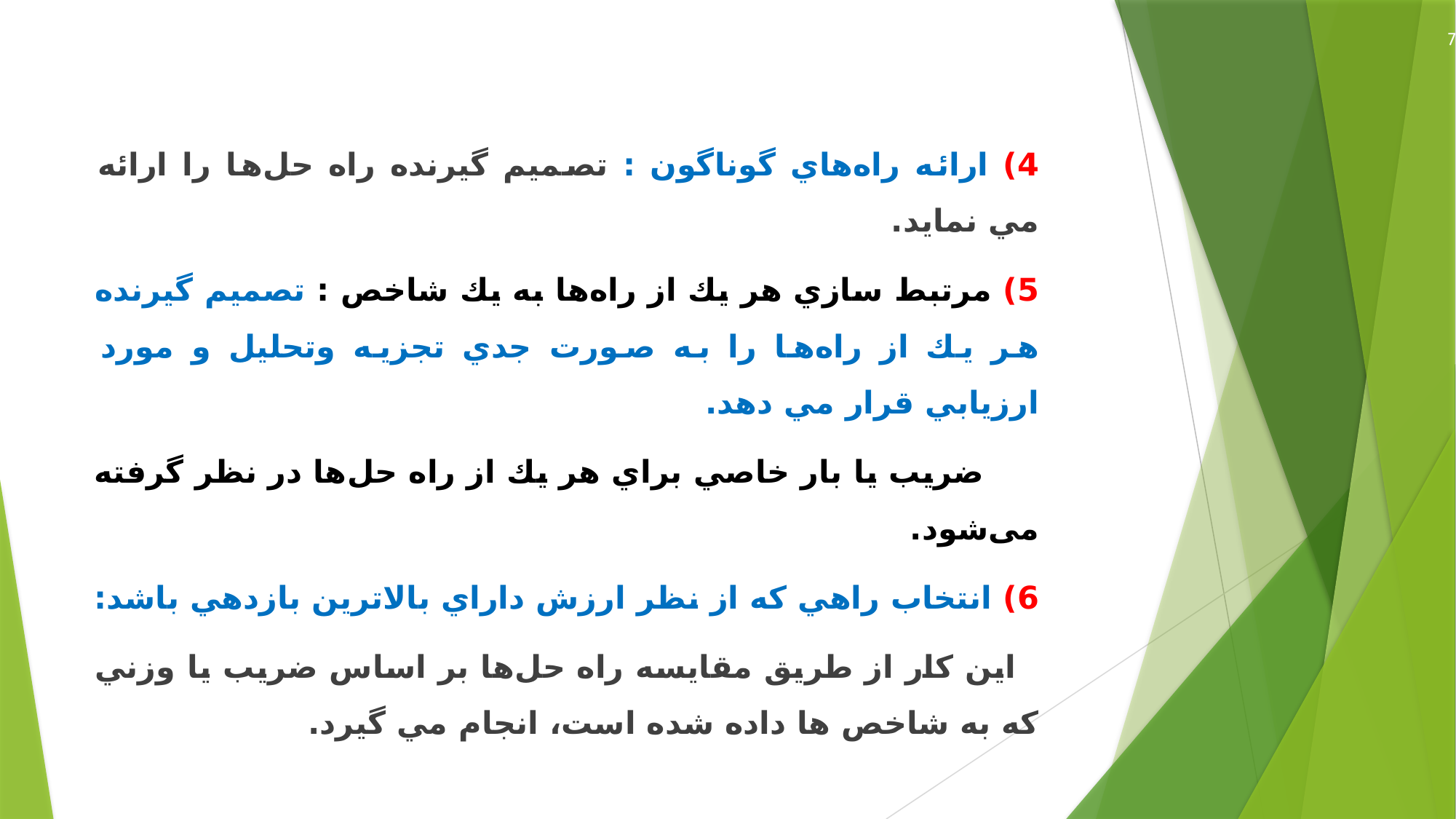

7
4) ارائه راه‌هاي گوناگون : تصميم گيرنده راه حل‌ها را ارائه مي نمايد.
5) مرتبط سازي هر يك از راه‌ها به يك شاخص : تصميم گيرنده هر يك از راه‌ها را به صورت جدي تجزيه وتحليل و مورد ارزيابي قرار مي دهد.
     ضريب يا بار خاصي براي هر يك از راه حل‌ها در نظر گرفته می‌شود.
6) انتخاب راهي كه از نظر ارزش داراي بالاترين بازدهي باشد:
  اين كار از طريق مقايسه راه حل‌ها بر اساس ضريب يا وزني كه به شاخص ها داده شده است، انجام مي گيرد.